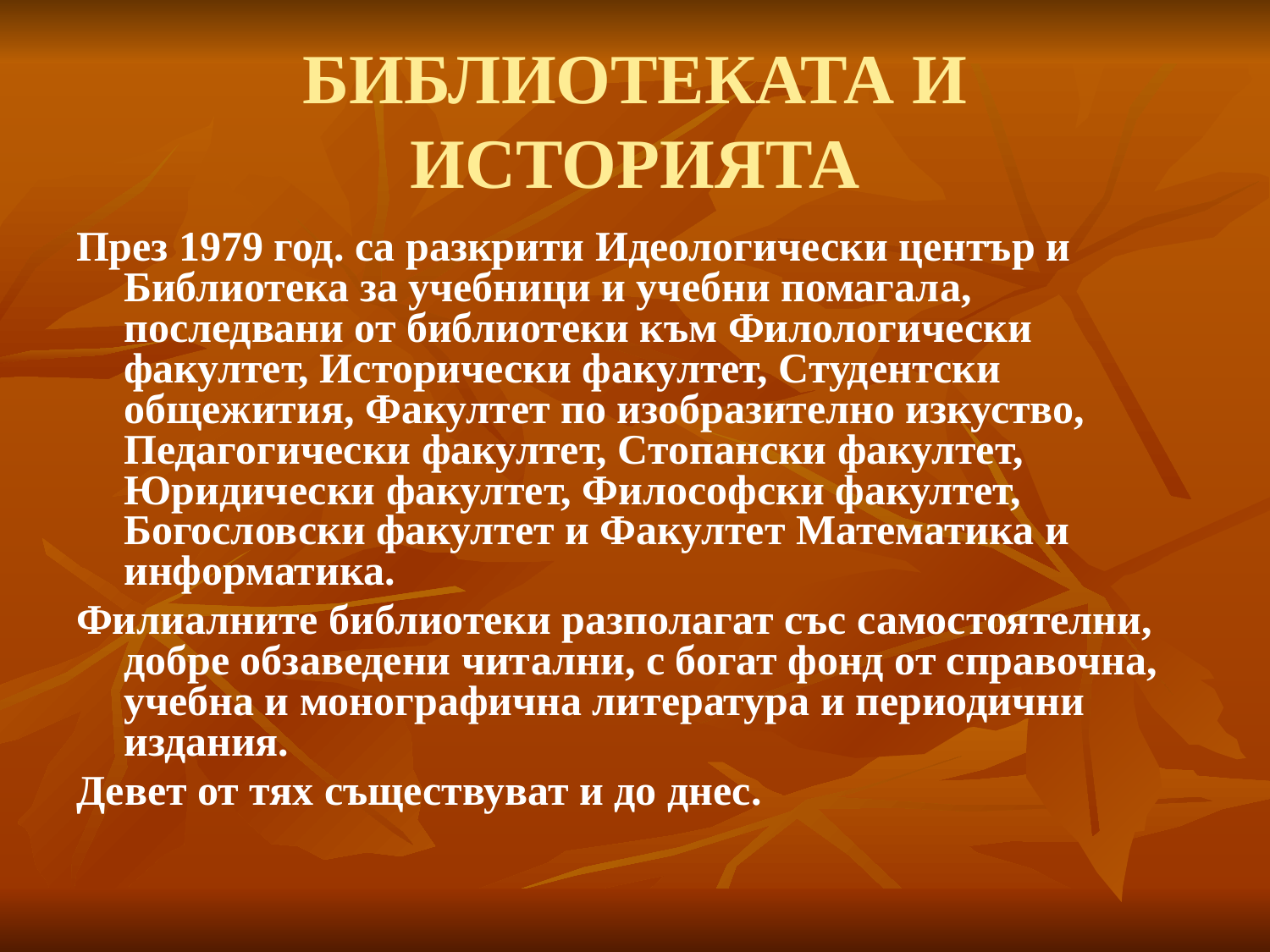

# БИБЛИОТЕКАТА И ИСТОРИЯТА
През 1979 год. са разкрити Идеологически център и Библиотека за учебници и учебни помагала, последвани от библиотеки към Филологически факултет, Исторически факултет, Студентски общежития, Факултет по изобразително изкуство, Педагогически факултет, Стопански факултет, Юридически факултет, Философски факултет, Богословски факултет и Факултет Математика и информатика.
Филиалните библиотеки разполагат със самостоятелни, добре обзаведени читални, с богат фонд от справочна, учебна и монографична литература и периодични издания.
Девет от тях съществуват и до днес.